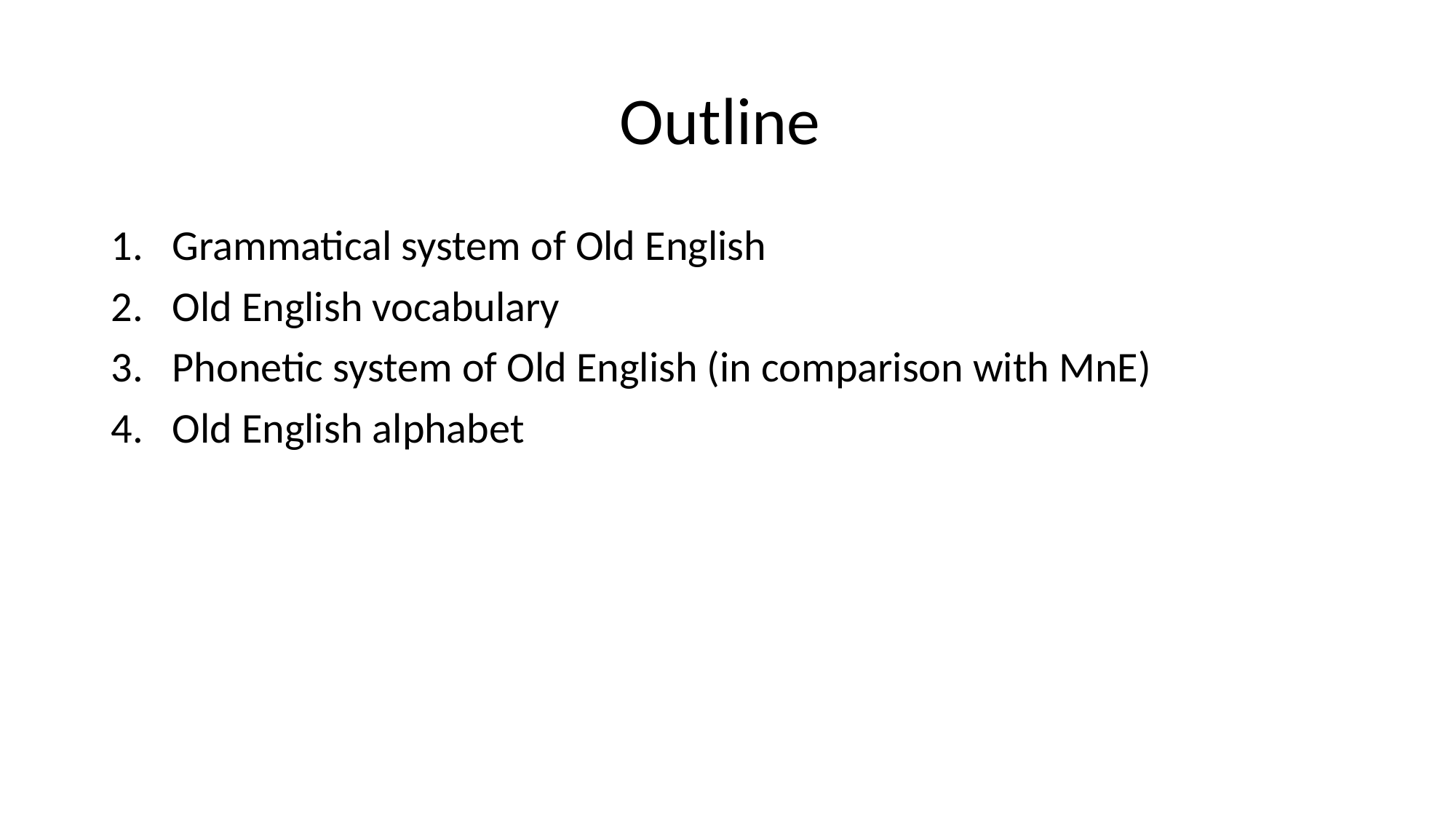

# Outline
Grammatical system of Old English
Old English vocabulary
Phonetic system of Old English (in comparison with MnE)
Old English alphabet